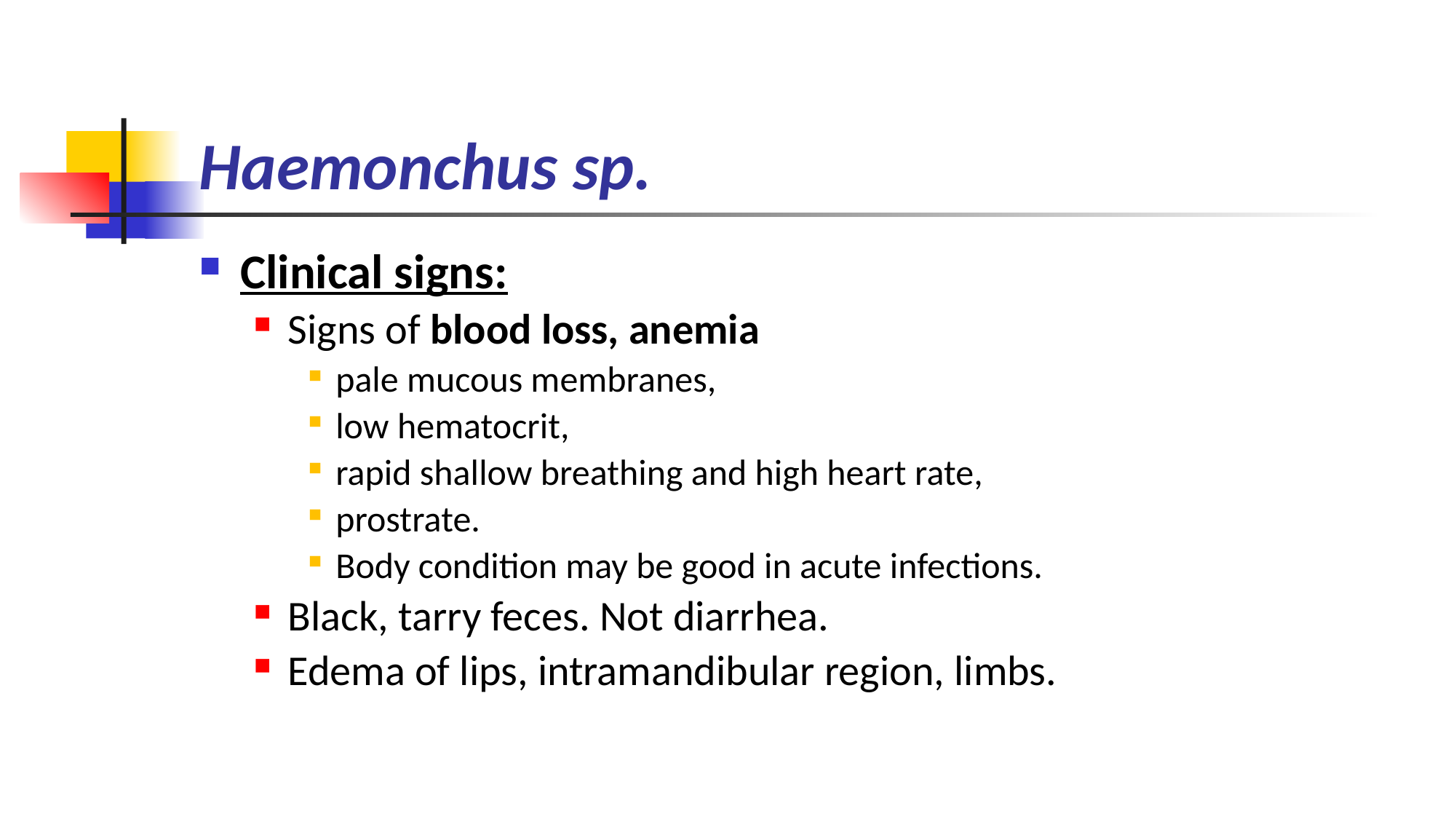

Haemonchus sp.
Clinical signs:
Signs of blood loss, anemia
pale mucous membranes,
low hematocrit,
rapid shallow breathing and high heart rate,
prostrate.
Body condition may be good in acute infections.
Black, tarry feces. Not diarrhea.
Edema of lips, intramandibular region, limbs.